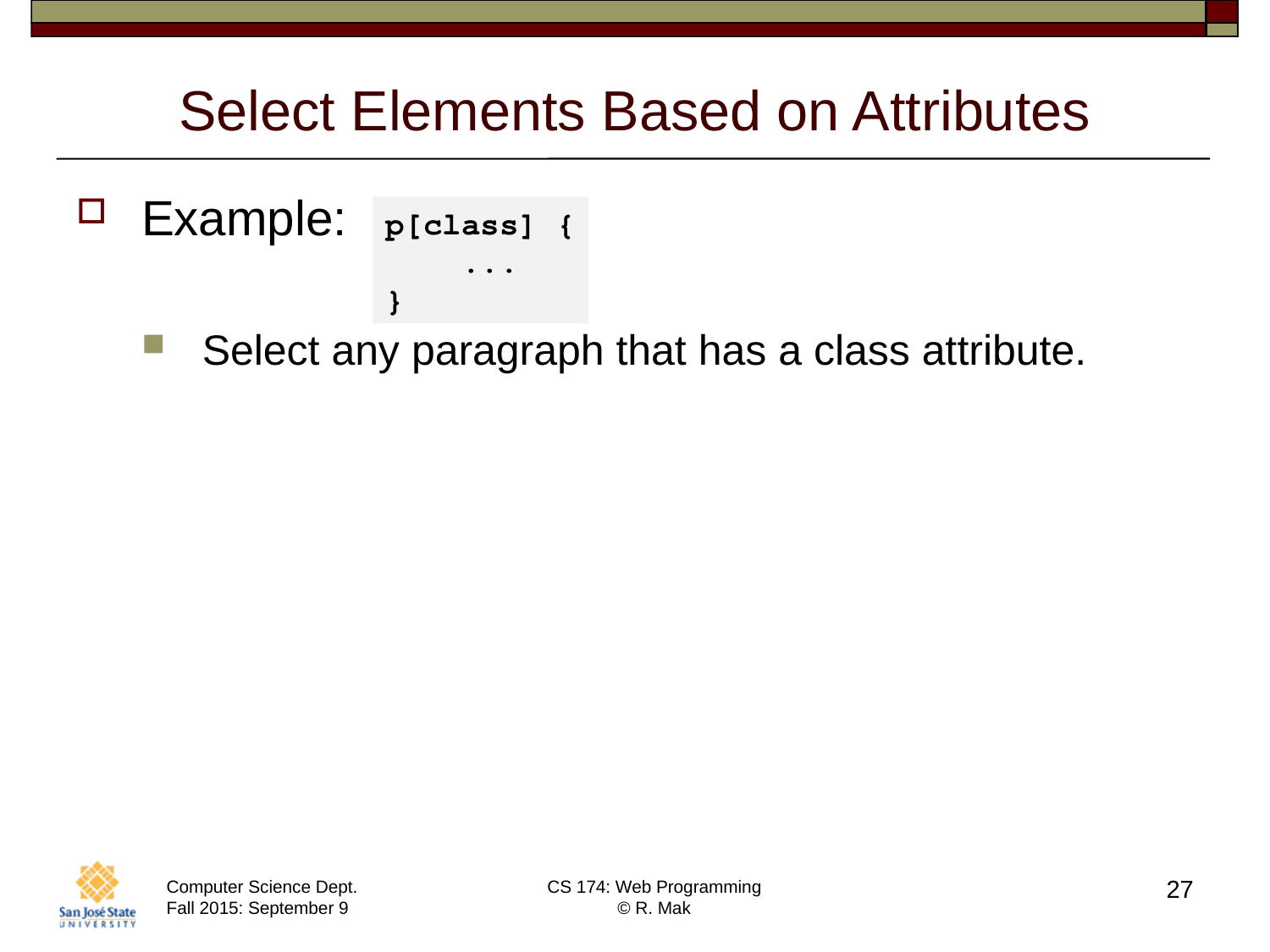

# Select Elements Based on Attributes
Example:

Select any paragraph that has a class attribute.
p[class] {
    ...
}
27